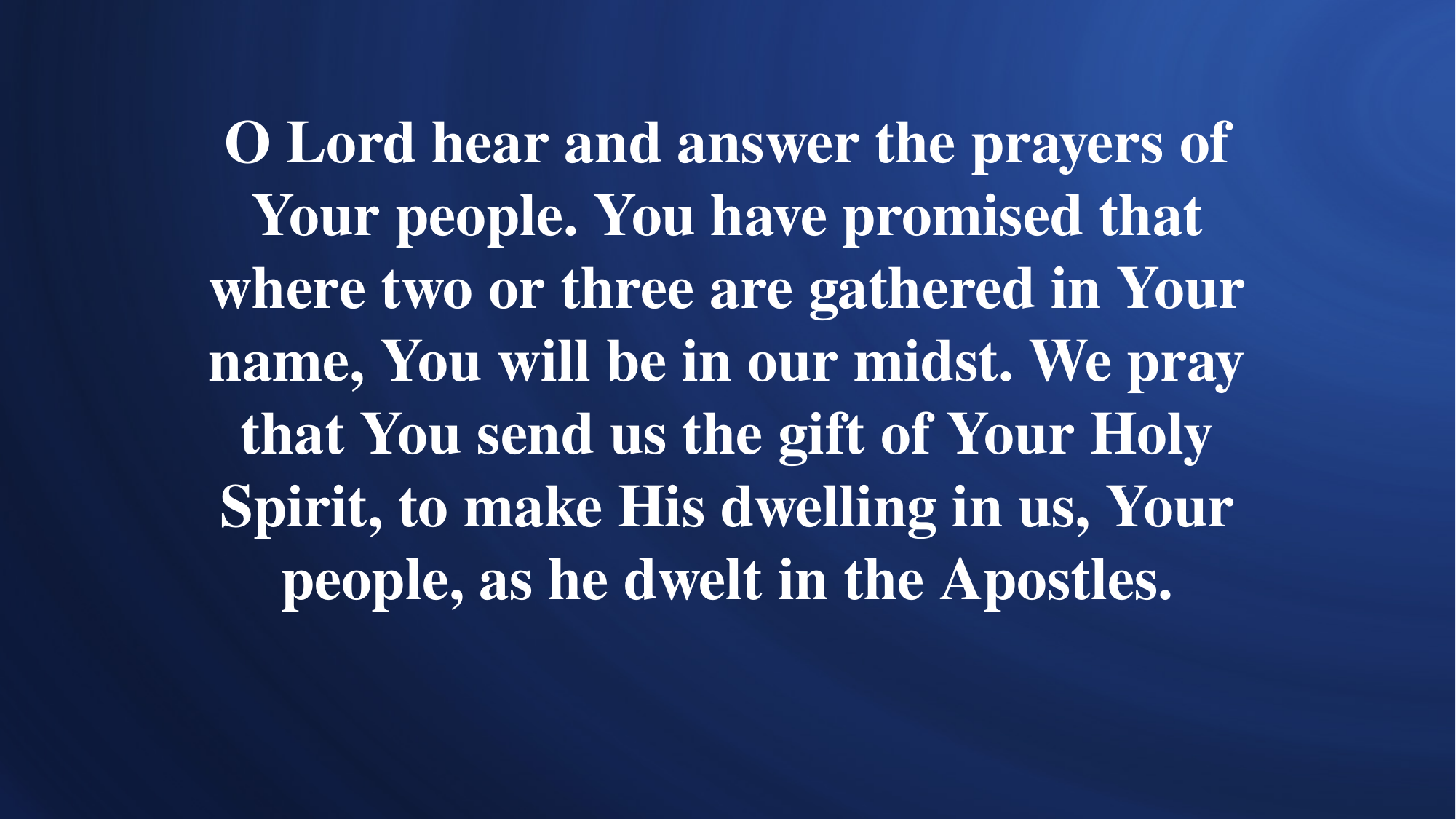

# O Lord hear and answer the prayers of Your people. You have promised that where two or three are gathered in Your name, You will be in our midst. We pray that You send us the gift of Your Holy Spirit, to make His dwelling in us, Your people, as he dwelt in the Apostles.